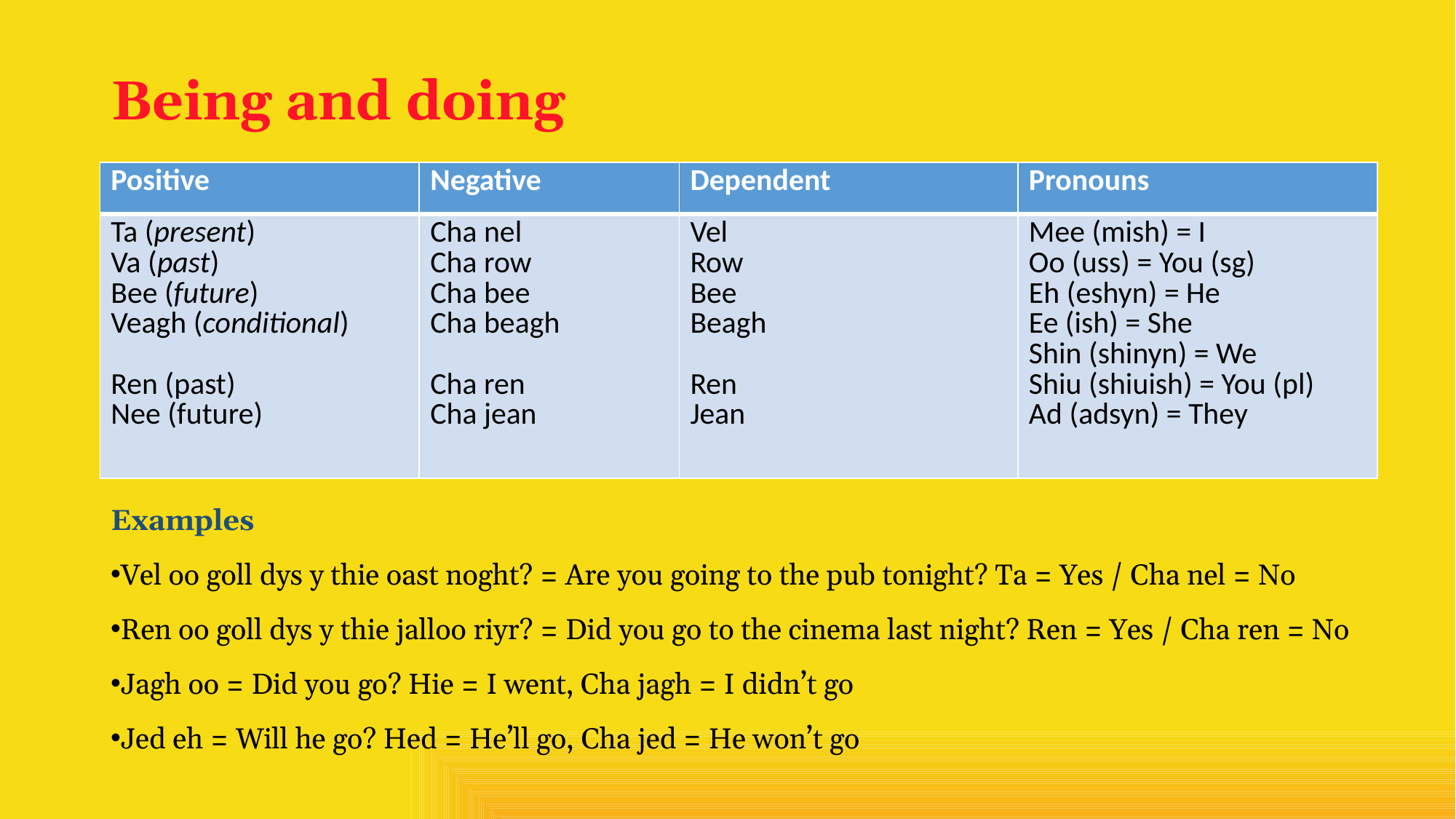

# Being and doing
| Positive | Negative | Dependent | Pronouns |
| --- | --- | --- | --- |
| Ta (present) Va (past) Bee (future) Veagh (conditional) Ren (past) Nee (future) | Cha nel Cha row Cha bee Cha beagh Cha ren Cha jean | Vel Row Bee Beagh Ren Jean | Mee (mish) = I Oo (uss) = You (sg) Eh (eshyn) = He Ee (ish) = She Shin (shinyn) = We Shiu (shiuish) = You (pl) Ad (adsyn) = They |
Examples
Vel oo goll dys y thie oast noght? = Are you going to the pub tonight? Ta = Yes / Cha nel = No
Ren oo goll dys y thie jalloo riyr? = Did you go to the cinema last night? Ren = Yes / Cha ren = No
Jagh oo = Did you go? Hie = I went, Cha jagh = I didn’t go
Jed eh = Will he go? Hed = He’ll go, Cha jed = He won’t go